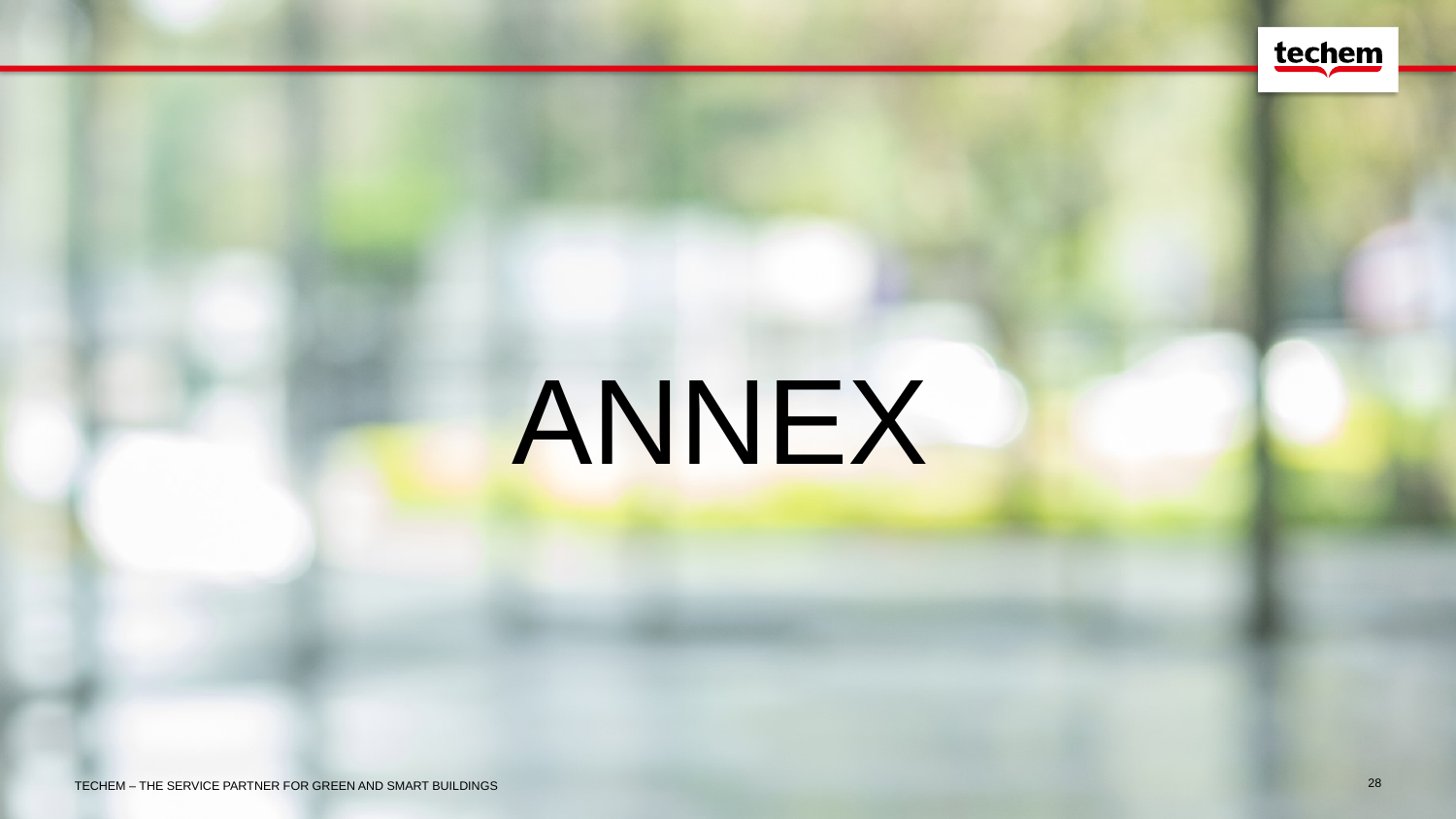

# ANNEX
TECHEM – THE SERVICE PARTNER FOR GREEN AND SMART BUILDINGS
28